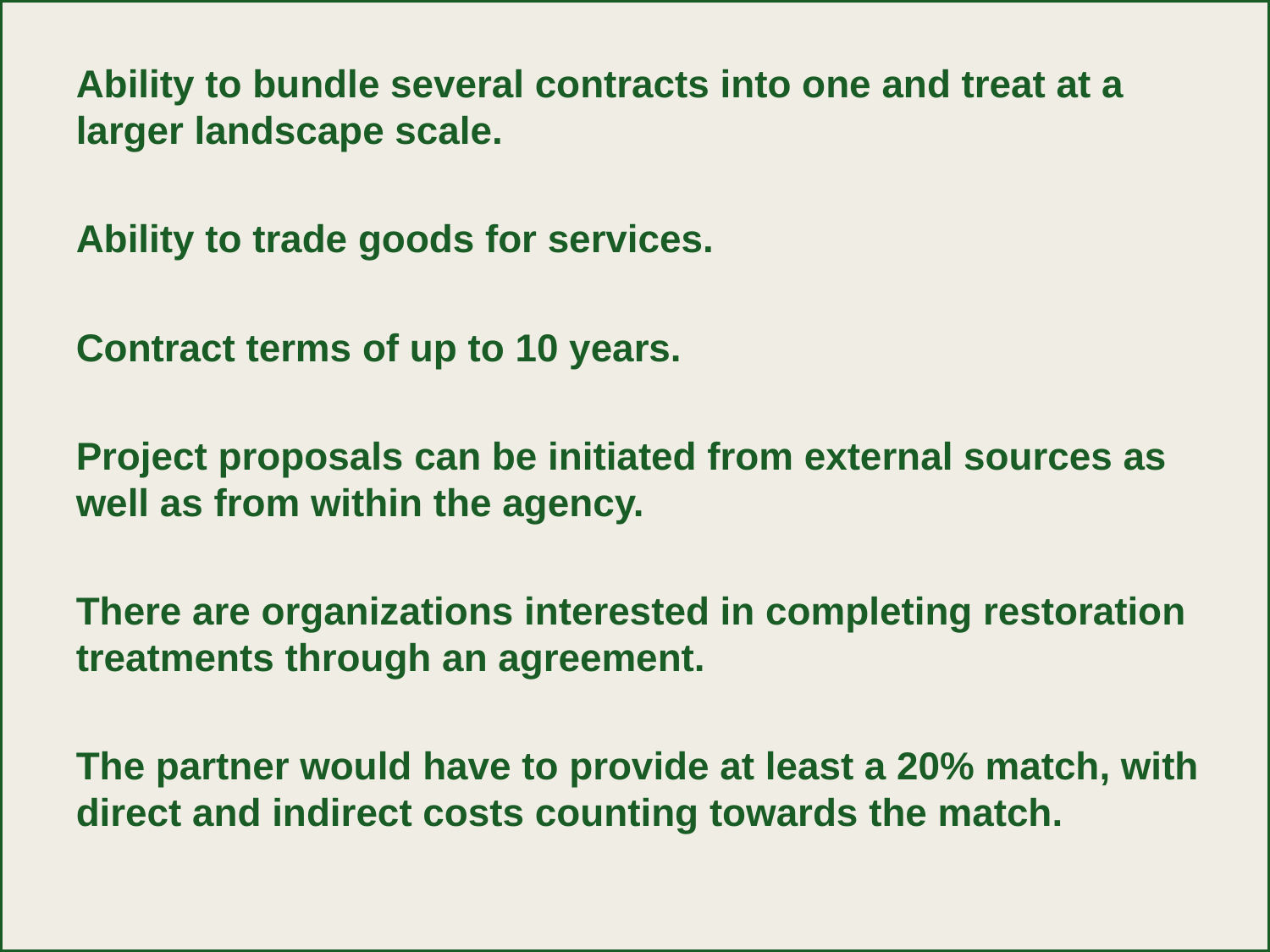

Ability to bundle several contracts into one and treat at a larger landscape scale.

Ability to trade goods for services.

Contract terms of up to 10 years.

Project proposals can be initiated from external sources as well as from within the agency.

There are organizations interested in completing restoration treatments through an agreement.

The partner would have to provide at least a 20% match, with direct and indirect costs counting towards the match.